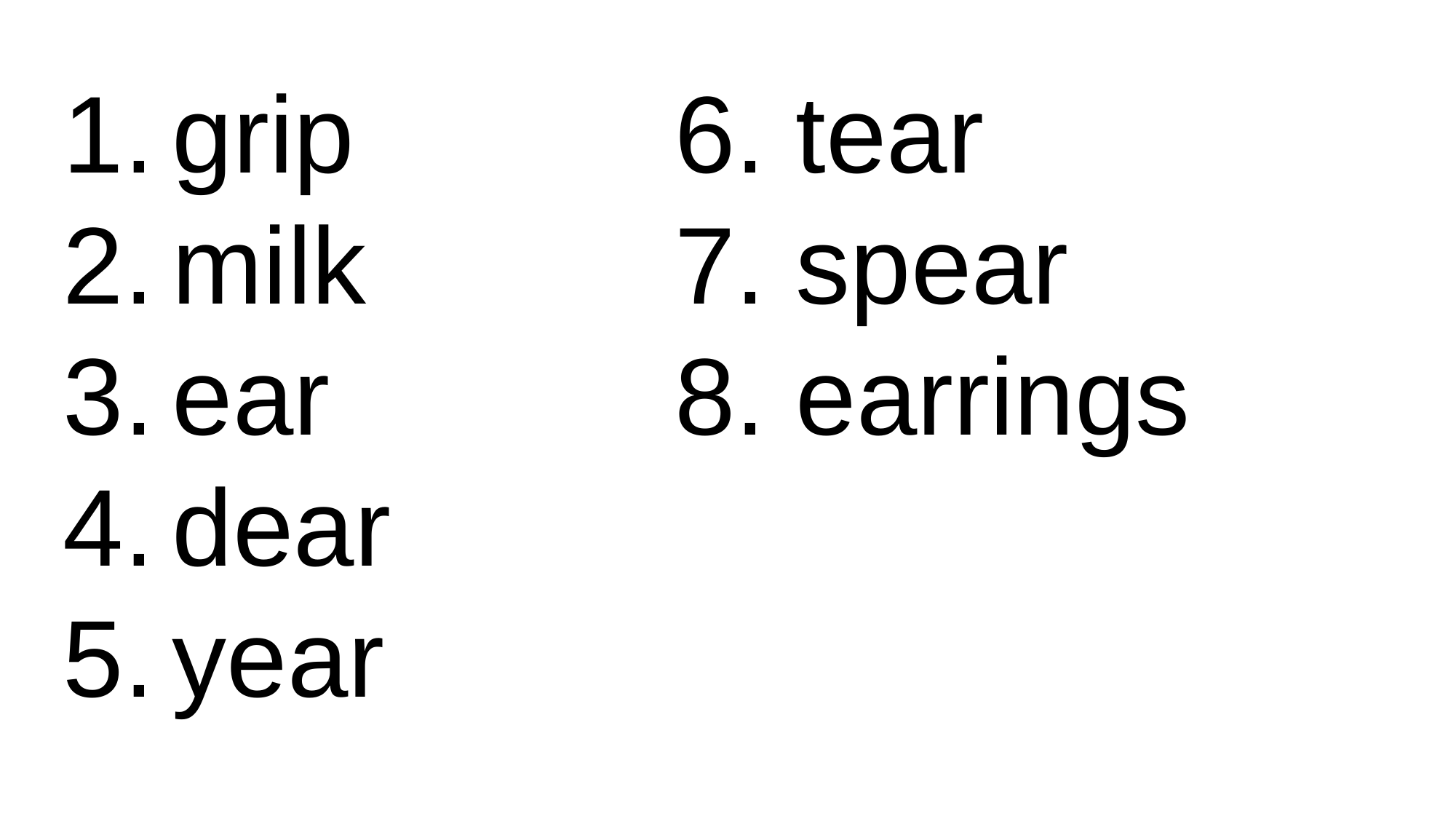

6. tear
 7. spear
 8. earrings
grip
milk
ear
dear
year